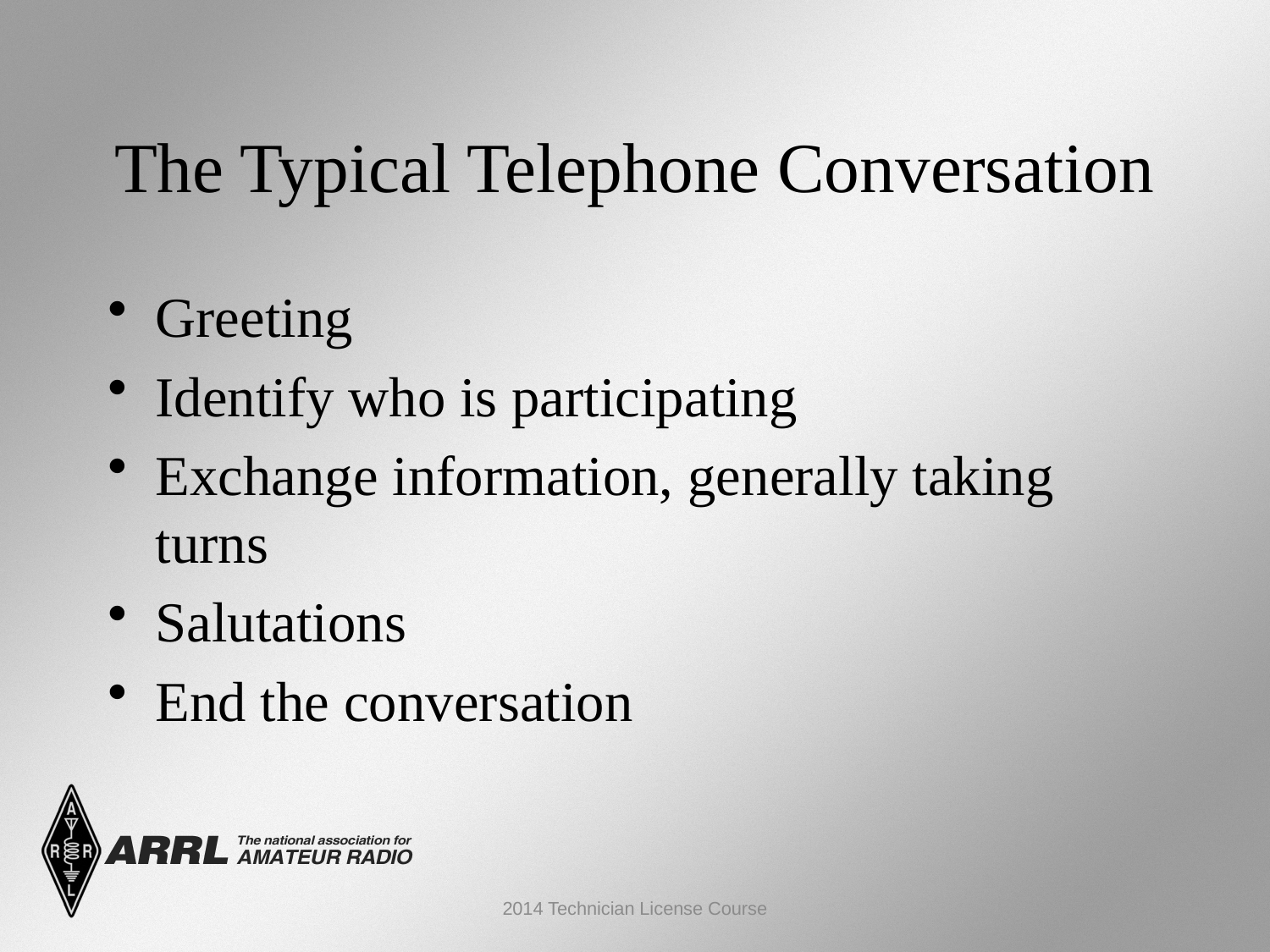

The Typical Telephone Conversation
Greeting
Identify who is participating
Exchange information, generally taking turns
Salutations
End the conversation
2014 Technician License Course